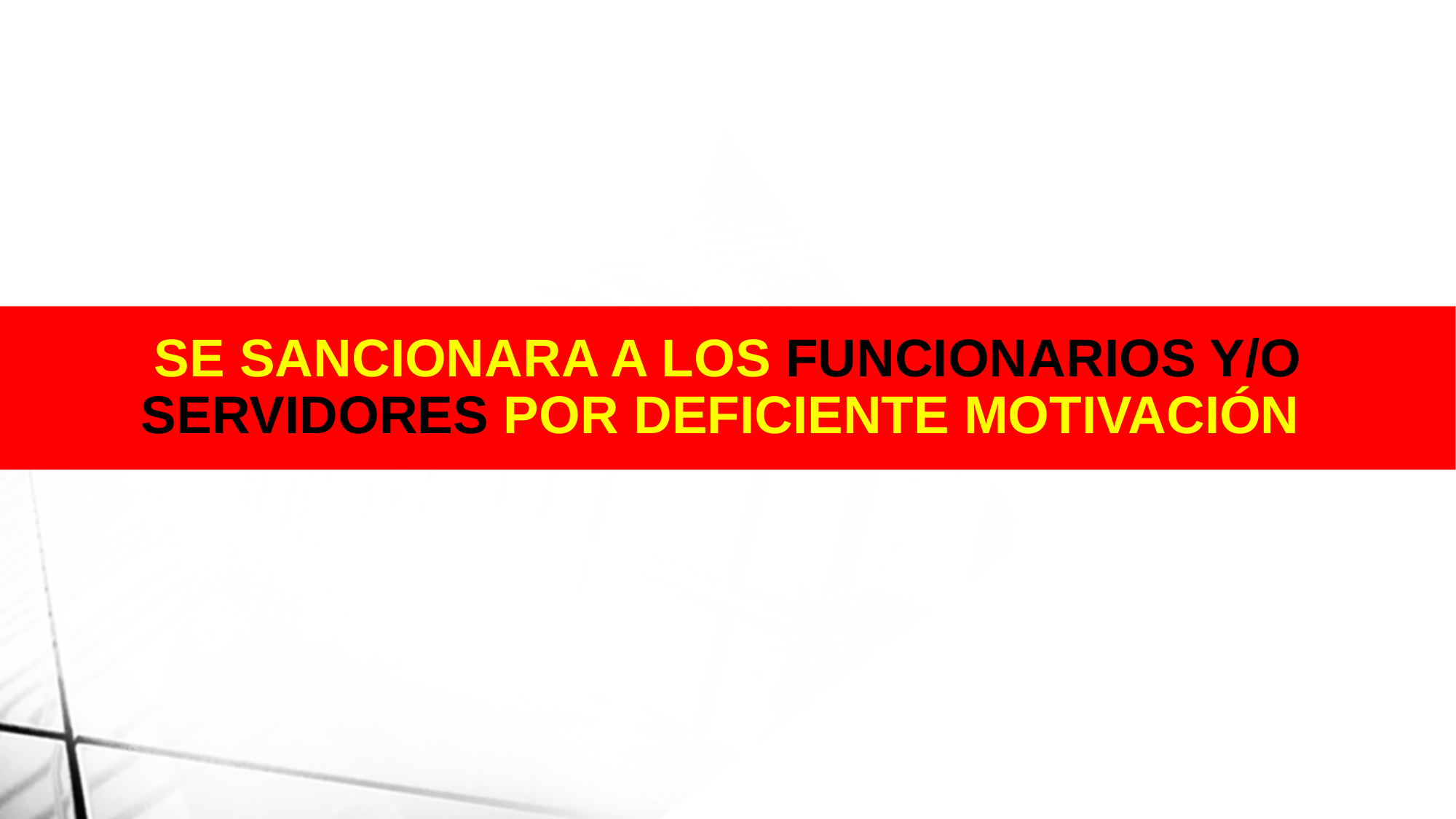

SE SANCIONARA A LOS FUNCIONARIOS Y/O SERVIDORES POR DEFICIENTE MOTIVACIÓN